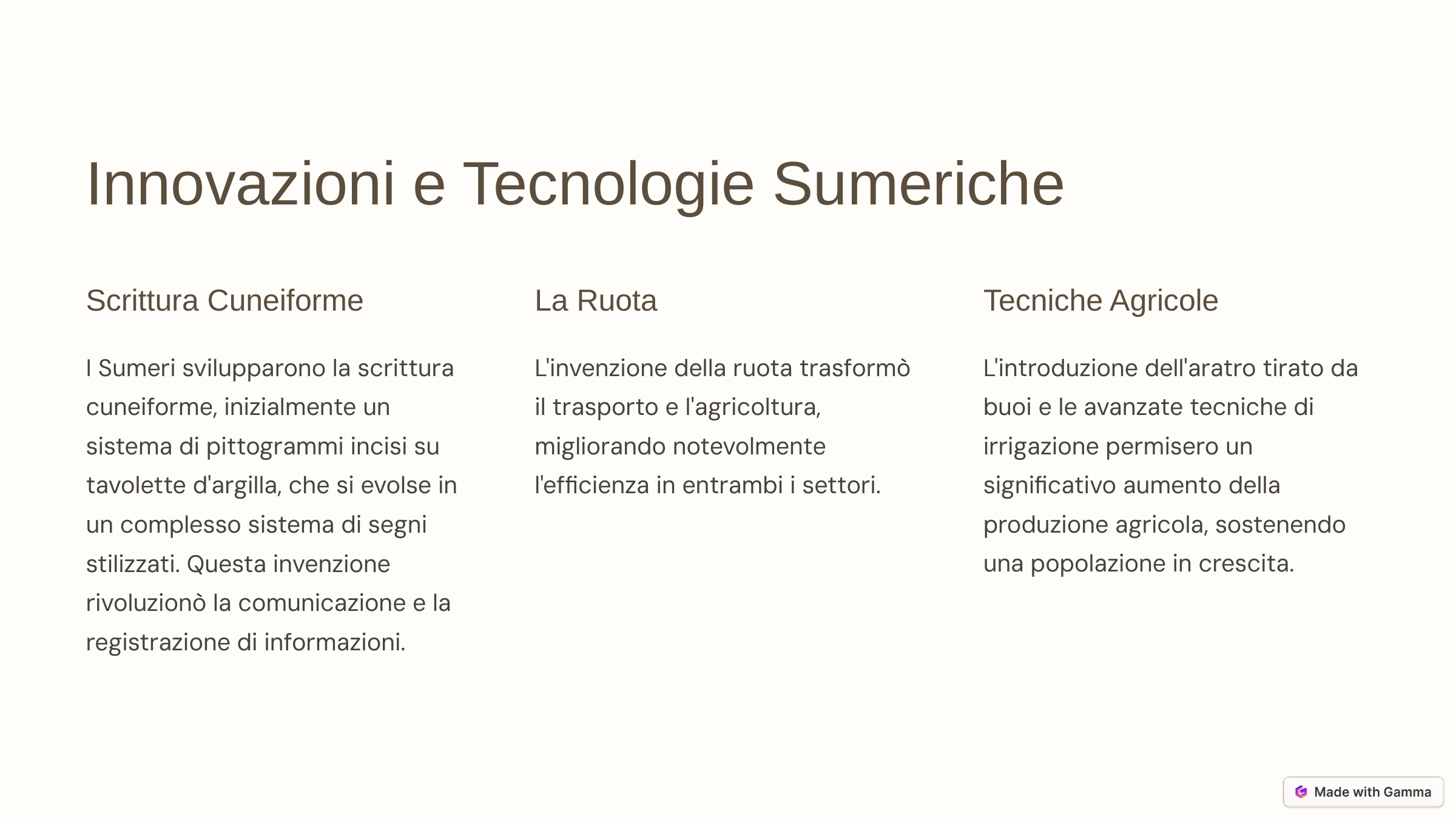

Innovazioni e Tecnologie Sumeriche
Scrittura Cuneiforme
La Ruota
Tecniche Agricole
I Sumeri svilupparono la scrittura cuneiforme, inizialmente un sistema di pittogrammi incisi su tavolette d'argilla, che si evolse in un complesso sistema di segni stilizzati. Questa invenzione rivoluzionò la comunicazione e la registrazione di informazioni.
L'invenzione della ruota trasformò il trasporto e l'agricoltura, migliorando notevolmente l'efficienza in entrambi i settori.
L'introduzione dell'aratro tirato da buoi e le avanzate tecniche di irrigazione permisero un significativo aumento della produzione agricola, sostenendo una popolazione in crescita.